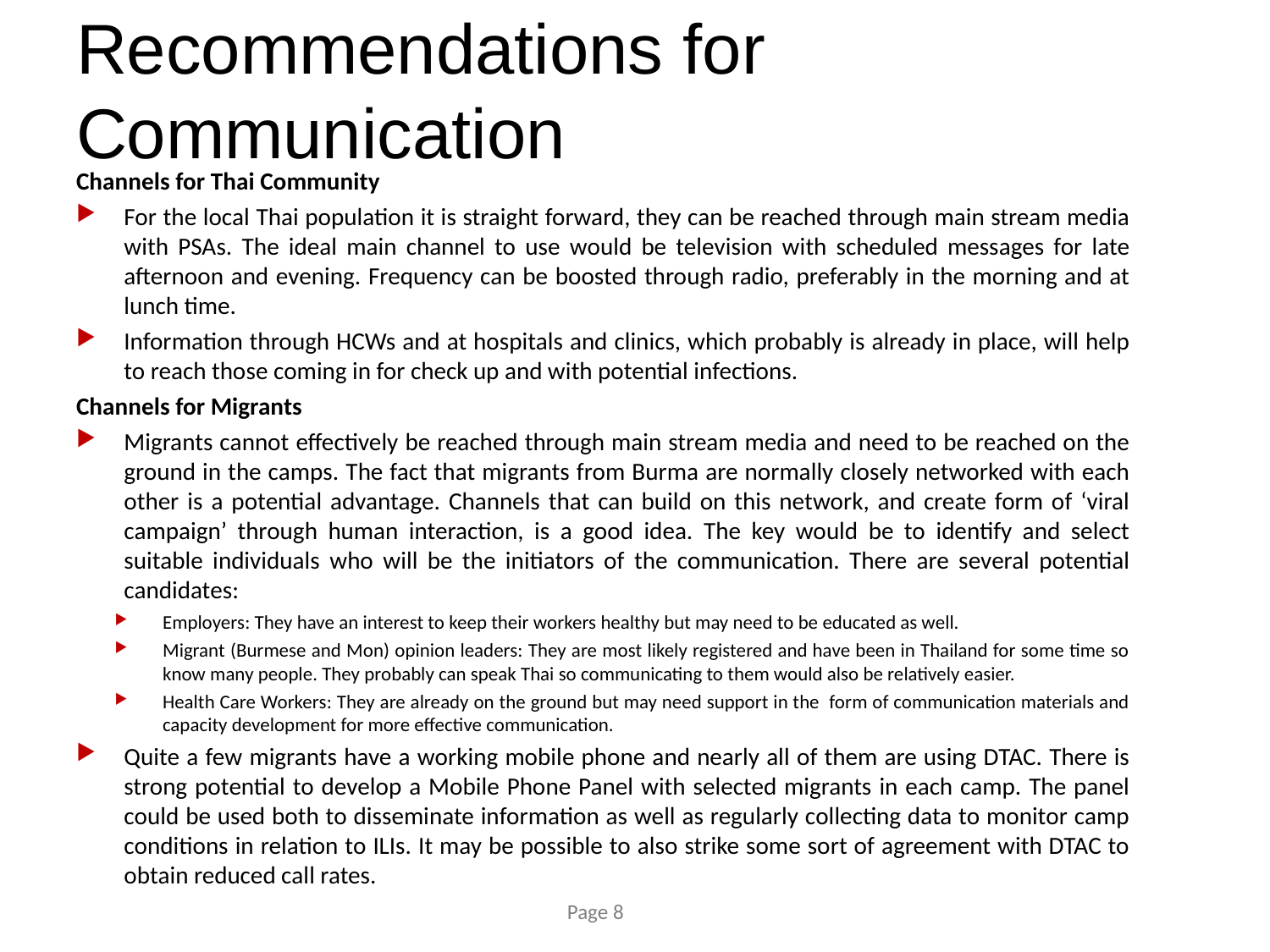

# Recommendations for Communication
Channels for Thai Community
For the local Thai population it is straight forward, they can be reached through main stream media with PSAs. The ideal main channel to use would be television with scheduled messages for late afternoon and evening. Frequency can be boosted through radio, preferably in the morning and at lunch time.
Information through HCWs and at hospitals and clinics, which probably is already in place, will help to reach those coming in for check up and with potential infections.
Channels for Migrants
Migrants cannot effectively be reached through main stream media and need to be reached on the ground in the camps. The fact that migrants from Burma are normally closely networked with each other is a potential advantage. Channels that can build on this network, and create form of ‘viral campaign’ through human interaction, is a good idea. The key would be to identify and select suitable individuals who will be the initiators of the communication. There are several potential candidates:
Employers: They have an interest to keep their workers healthy but may need to be educated as well.
Migrant (Burmese and Mon) opinion leaders: They are most likely registered and have been in Thailand for some time so know many people. They probably can speak Thai so communicating to them would also be relatively easier.
Health Care Workers: They are already on the ground but may need support in the  form of communication materials and capacity development for more effective communication.
Quite a few migrants have a working mobile phone and nearly all of them are using DTAC. There is strong potential to develop a Mobile Phone Panel with selected migrants in each camp. The panel could be used both to disseminate information as well as regularly collecting data to monitor camp conditions in relation to ILIs. It may be possible to also strike some sort of agreement with DTAC to obtain reduced call rates.